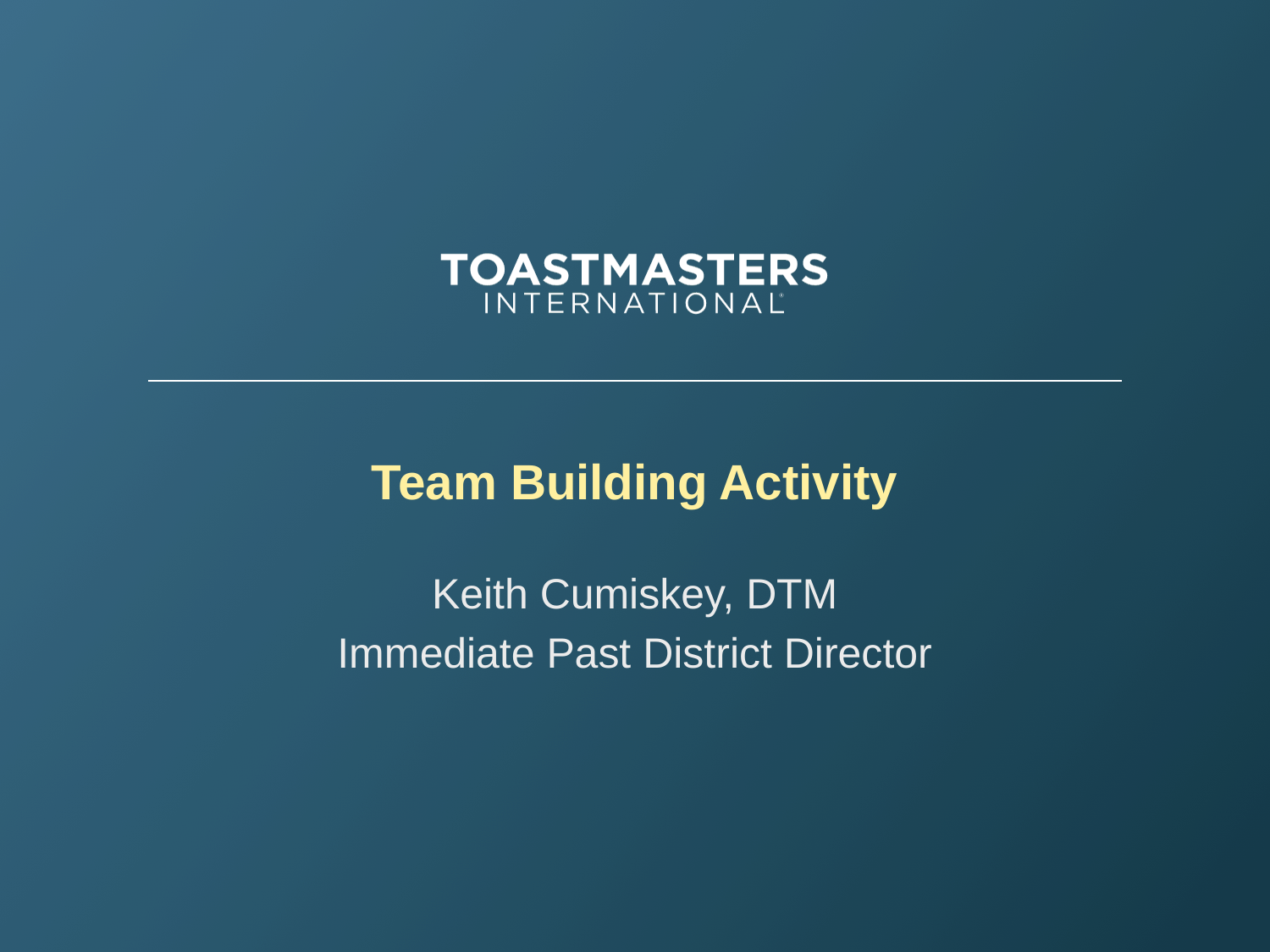

# Team Building Activity
Keith Cumiskey, DTM
Immediate Past District Director